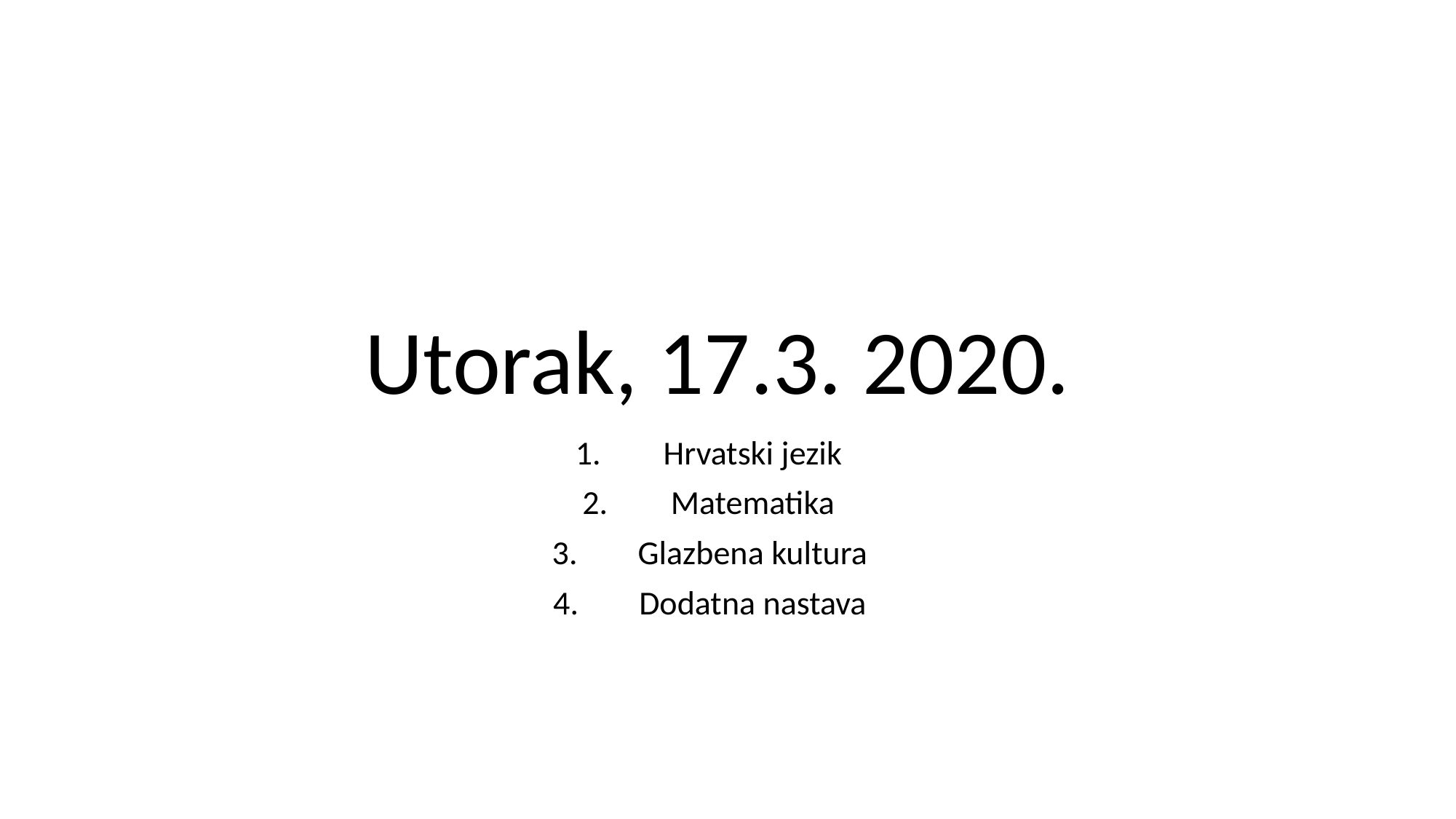

# Utorak, 17.3. 2020.
Hrvatski jezik
Matematika
Glazbena kultura
Dodatna nastava